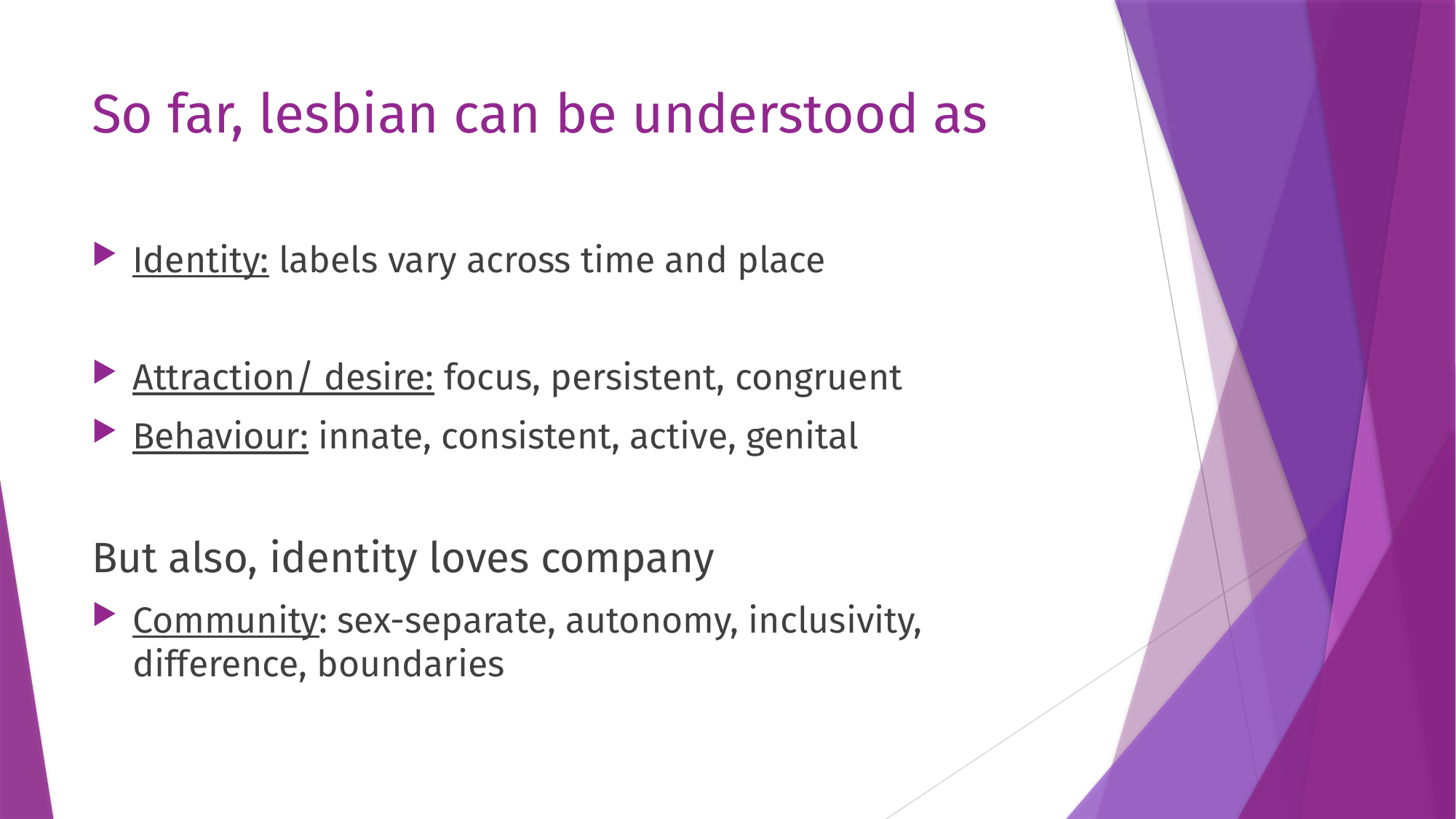

# So far, lesbian can be understood as
Identity: labels vary across time and place

Attraction/ desire: focus, persistent, congruent
Behaviour: innate, consistent, active, genital

But also, identity loves company
Community: sex-separate, autonomy, inclusivity, difference, boundaries